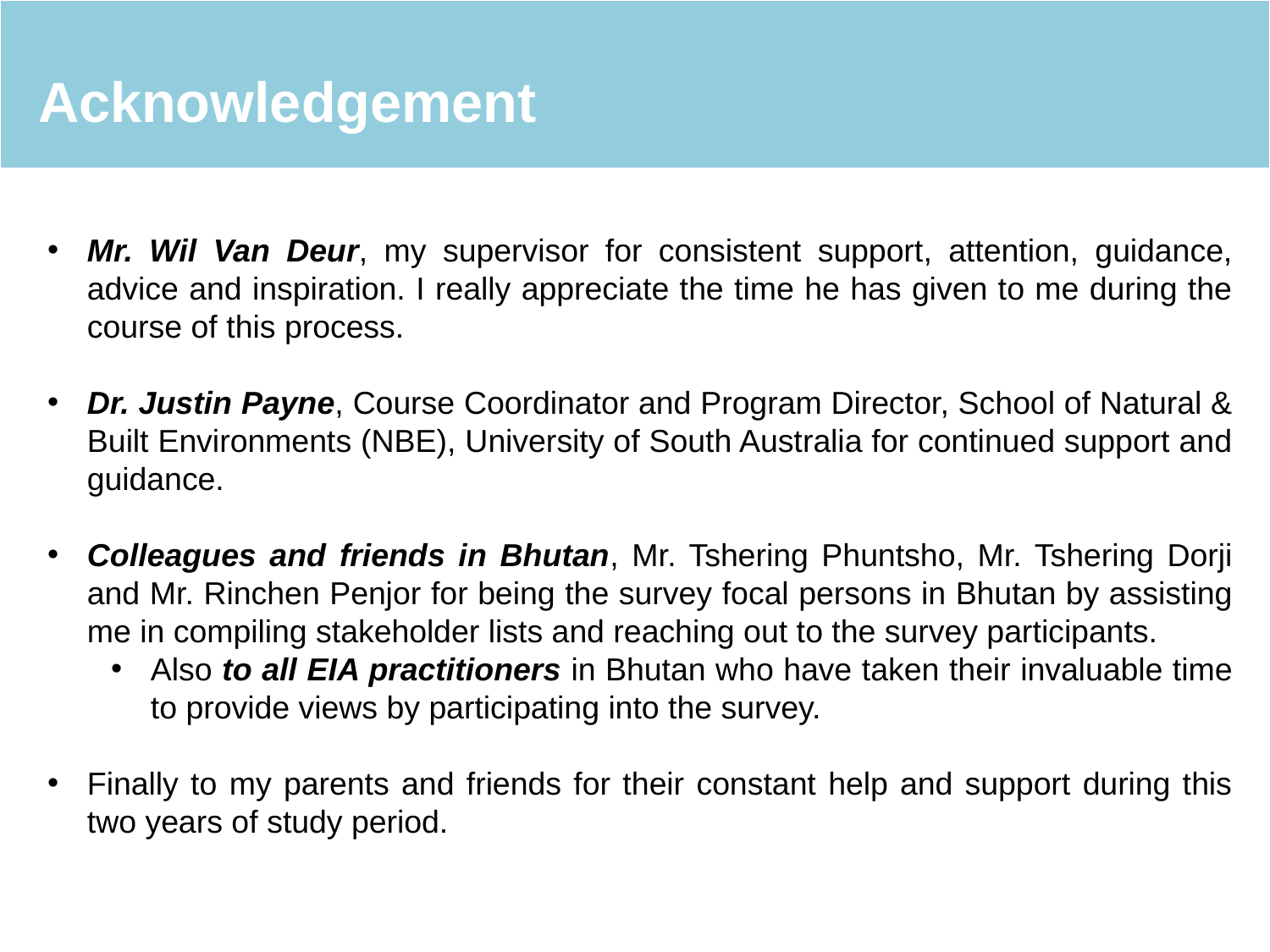

Acknowledgement

Mr. Wil Van Deur, my supervisor for consistent support, attention, guidance, advice and inspiration. I really appreciate the time he has given to me during the course of this process.

Dr. Justin Payne, Course Coordinator and Program Director, School of Natural & Built Environments (NBE), University of South Australia for continued support and guidance.

Colleagues and friends in Bhutan, Mr. Tshering Phuntsho, Mr. Tshering Dorji and Mr. Rinchen Penjor for being the survey focal persons in Bhutan by assisting me in compiling stakeholder lists and reaching out to the survey participants.
Also to all EIA practitioners in Bhutan who have taken their invaluable time to provide views by participating into the survey.

Finally to my parents and friends for their constant help and support during this two years of study period.